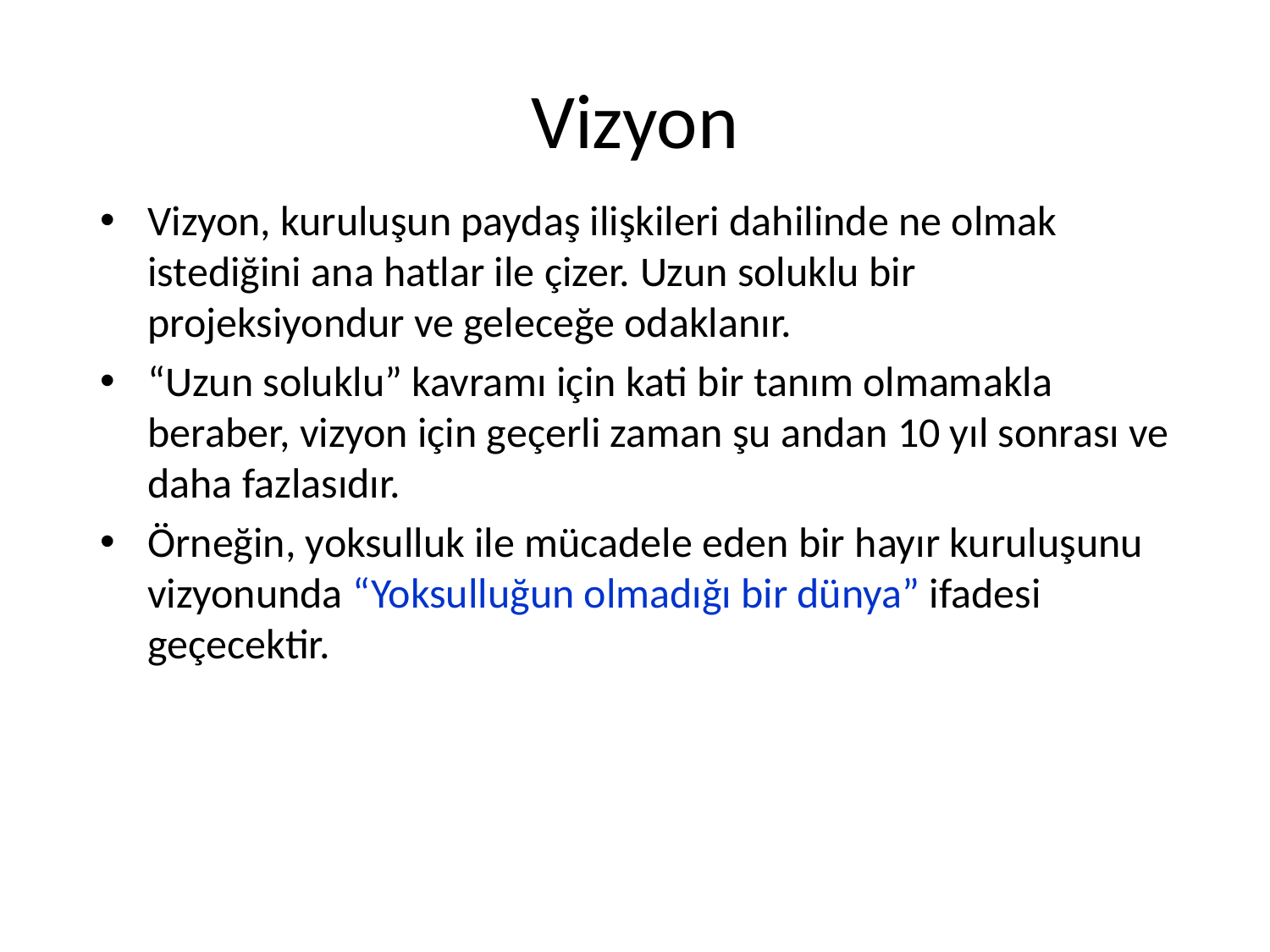

# Vizyon
Vizyon, kuruluşun paydaş ilişkileri dahilinde ne olmak istediğini ana hatlar ile çizer. Uzun soluklu bir projeksiyondur ve geleceğe odaklanır.
“Uzun soluklu” kavramı için kati bir tanım olmamakla beraber, vizyon için geçerli zaman şu andan 10 yıl sonrası ve daha fazlasıdır.
Örneğin, yoksulluk ile mücadele eden bir hayır kuruluşunu vizyonunda “Yoksulluğun olmadığı bir dünya” ifadesi geçecektir.